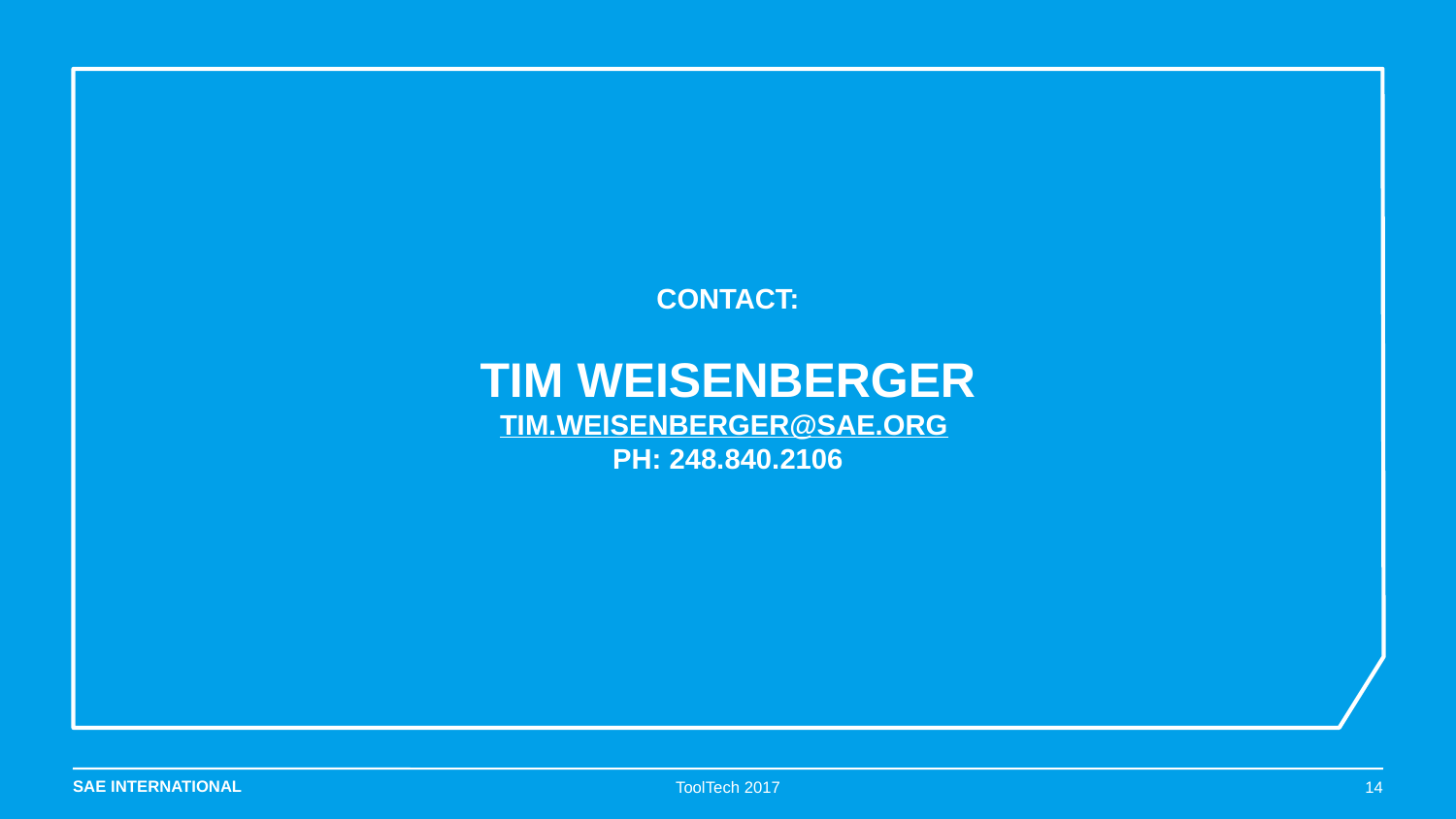

Contact:

Tim Weisenberger
Tim.Weisenberger@sae.org
Ph: 248.840.2106
ToolTech 2017
14